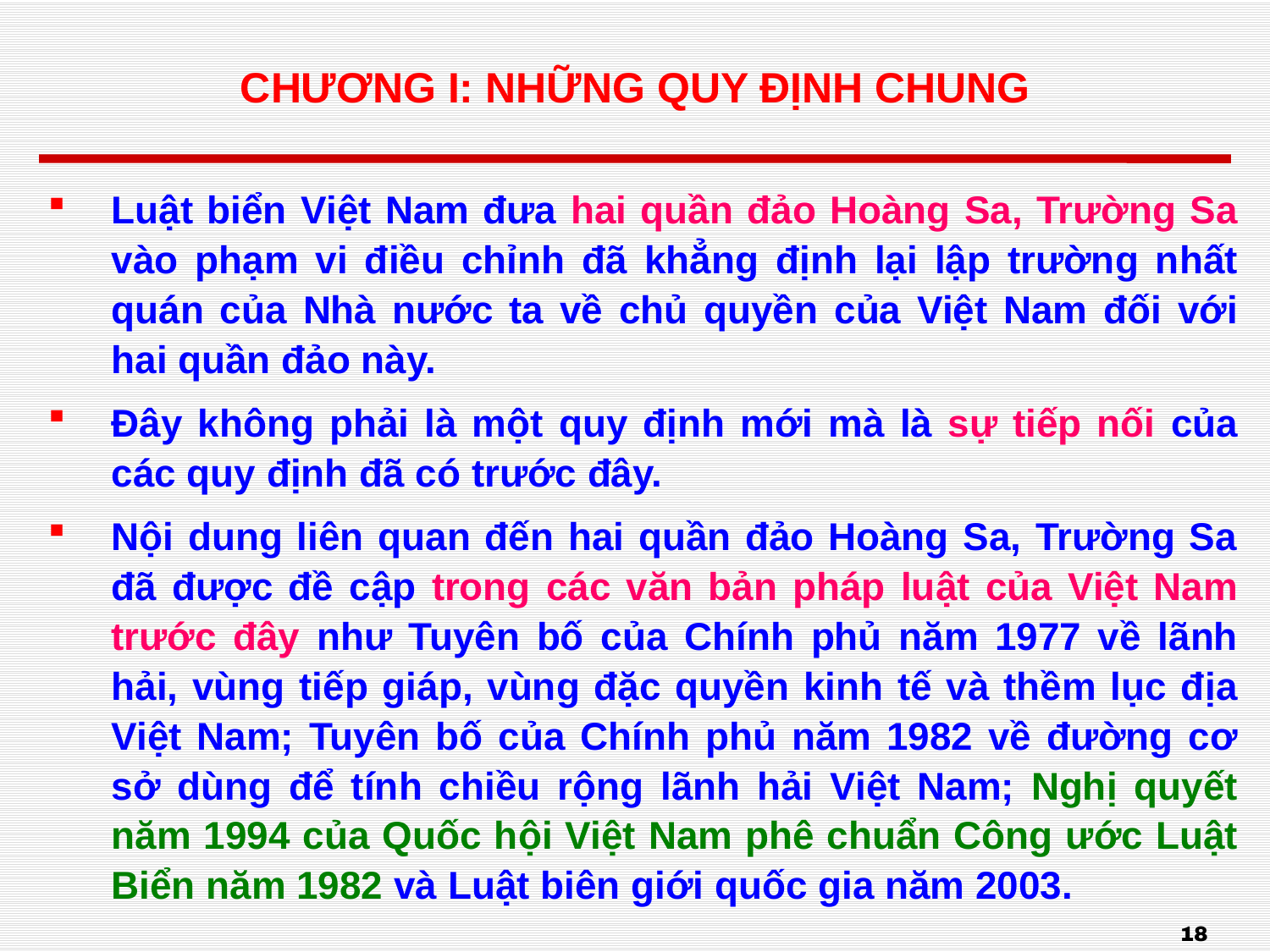

# CHƯƠNG I: NHỮNG QUY ĐỊNH CHUNG
Luật biển Việt Nam đưa hai quần đảo Hoàng Sa, Trường Sa vào phạm vi điều chỉnh đã khẳng định lại lập trường nhất quán của Nhà nước ta về chủ quyền của Việt Nam đối với hai quần đảo này.
Đây không phải là một quy định mới mà là sự tiếp nối của các quy định đã có trước đây.
Nội dung liên quan đến hai quần đảo Hoàng Sa, Trường Sa đã được đề cập trong các văn bản pháp luật của Việt Nam trước đây như Tuyên bố của Chính phủ năm 1977 về lãnh hải, vùng tiếp giáp, vùng đặc quyền kinh tế và thềm lục địa Việt Nam; Tuyên bố của Chính phủ năm 1982 về đường cơ sở dùng để tính chiều rộng lãnh hải Việt Nam; Nghị quyết năm 1994 của Quốc hội Việt Nam phê chuẩn Công ước Luật Biển năm 1982 và Luật biên giới quốc gia năm 2003.